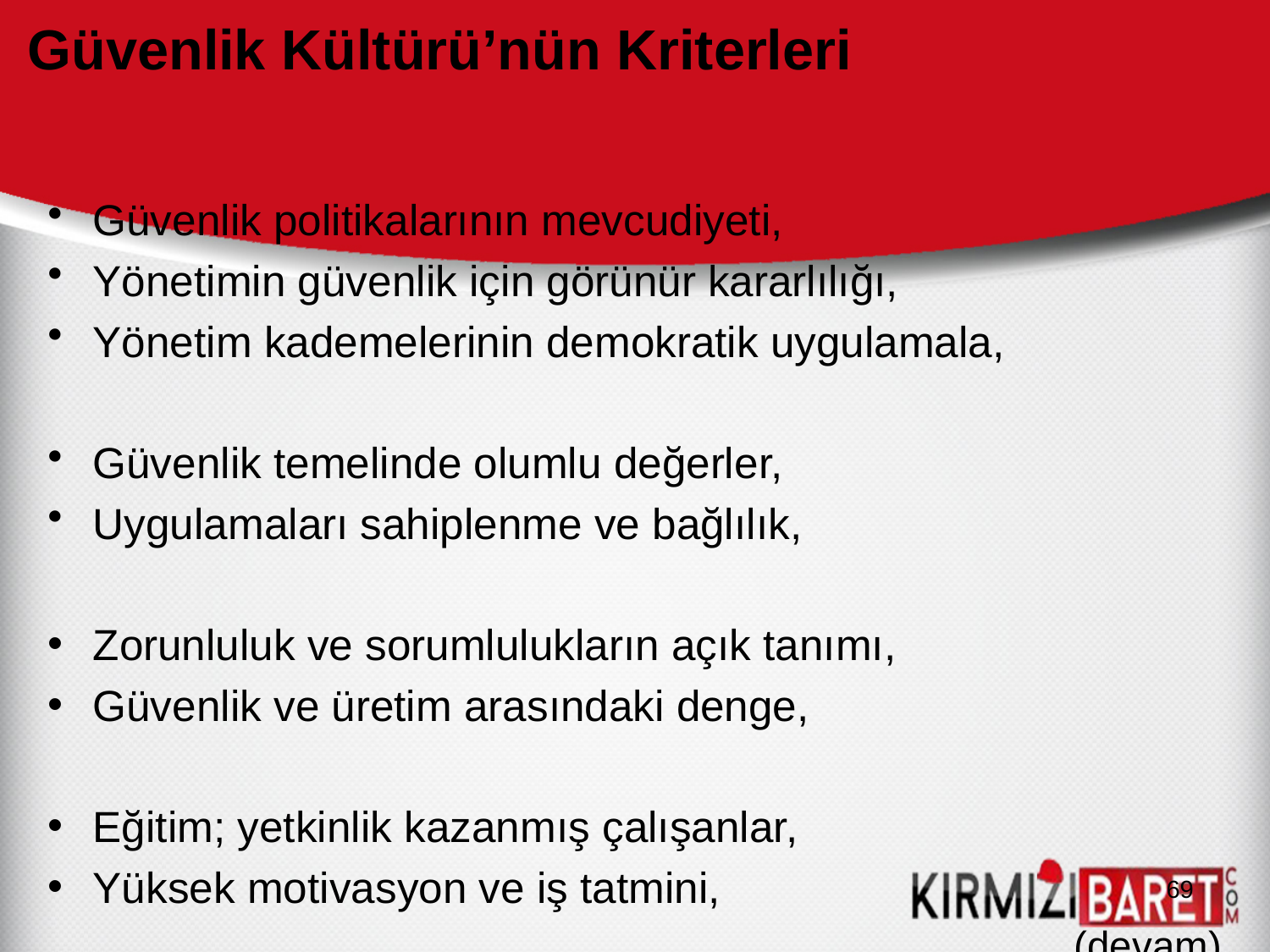

# Güvenlik Kültürü’nün Kriterleri
Güvenlik politikalarının mevcudiyeti,
Yönetimin güvenlik için görünür kararlılığı,
Yönetim kademelerinin demokratik uygulamala,

Güvenlik temelinde olumlu değerler,
Uygulamaları sahiplenme ve bağlılık,

Zorunluluk ve sorumlulukların açık tanımı,
Güvenlik ve üretim arasındaki denge,

Eğitim; yetkinlik kazanmış çalışanlar,
Yüksek motivasyon ve iş tatmini,
(devam)
69